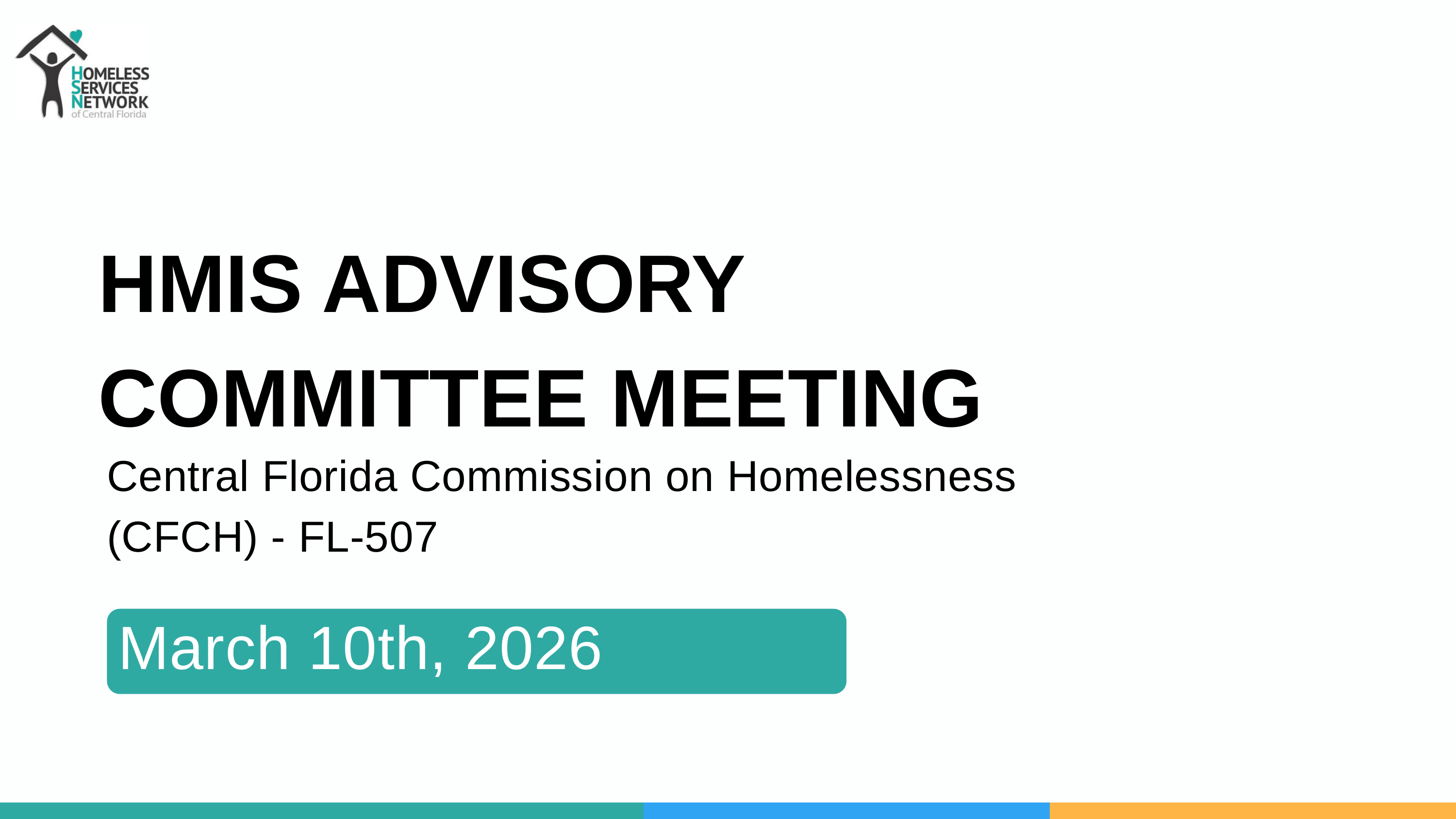

HMIS ADVISORY
COMMITTEE MEETING
Central Florida Commission on Homelessness (CFCH) - FL-507
March 10th, 2026